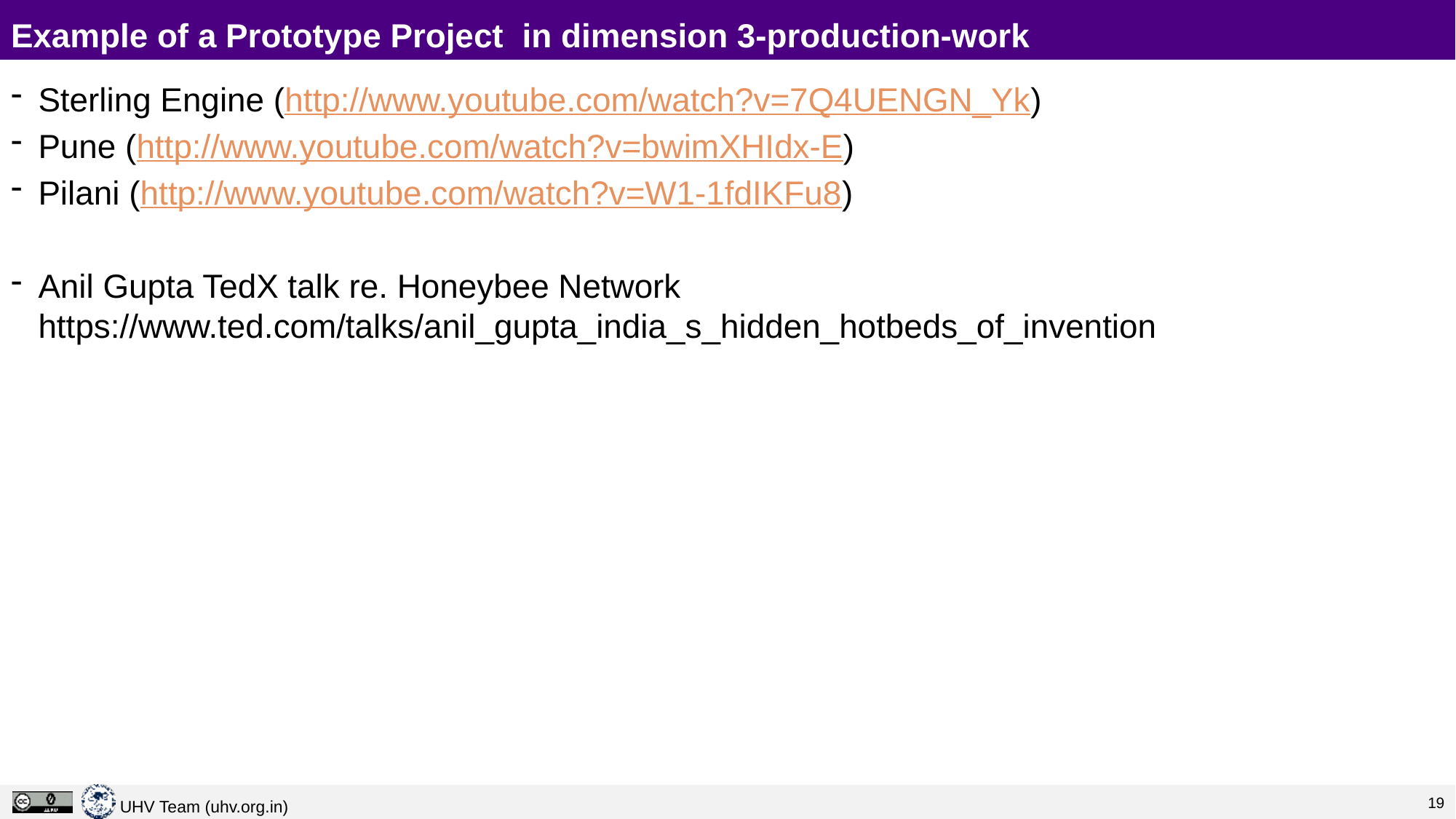

# Example of a Prototype Project  in dimension 3-production-work
Sterling Engine (http://www.youtube.com/watch?v=7Q4UENGN_Yk)
Pune (http://www.youtube.com/watch?v=bwimXHIdx-E)
Pilani (http://www.youtube.com/watch?v=W1-1fdIKFu8)

Anil Gupta TedX talk re. Honeybee Network https://www.ted.com/talks/anil_gupta_india_s_hidden_hotbeds_of_invention